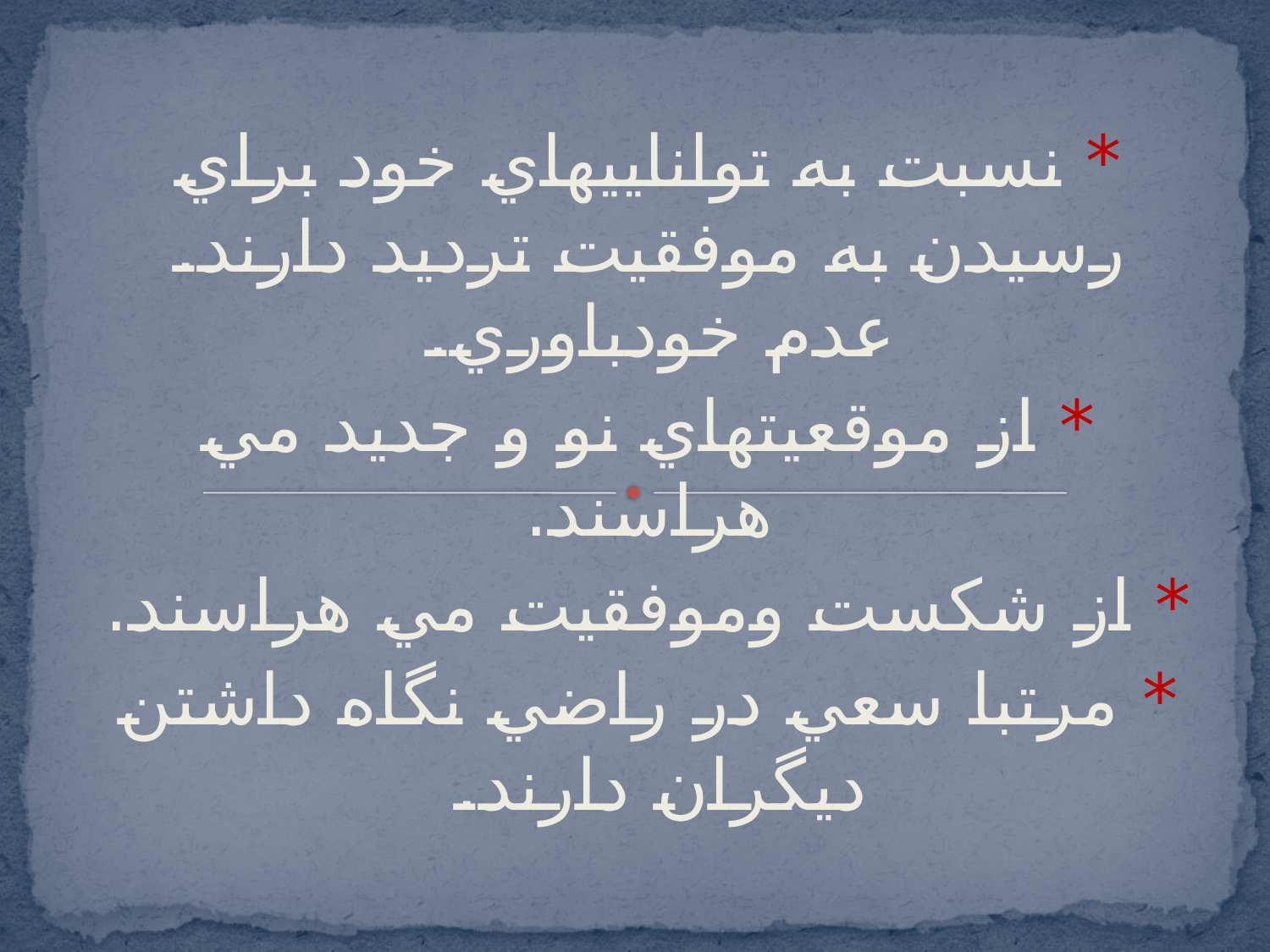

* نسبت به تواناييهاي خود براي رسيدن به موفقيت ترديد دارند. عدم خودباوري.
* از موقعيتهاي نو و جديد مي هراسند.
* از شكست وموفقيت مي هراسند.
* مرتبا سعي در راضي نگاه داشتن ديگران دارند.